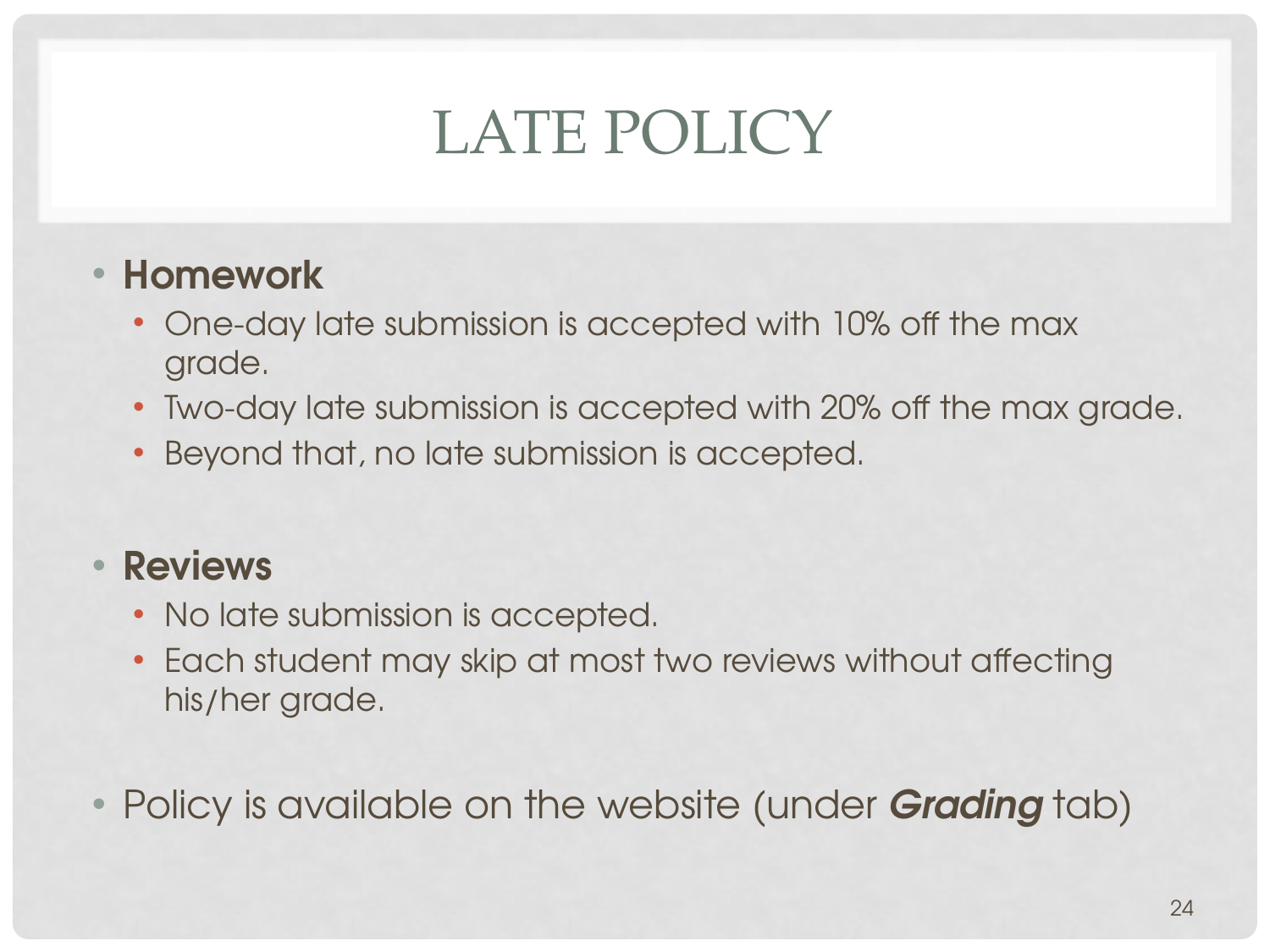

# Late policy
Homework
One-day late submission is accepted with 10% off the max grade.
Two-day late submission is accepted with 20% off the max grade.
Beyond that, no late submission is accepted.

Reviews
No late submission is accepted.
Each student may skip at most two reviews without affecting his/her grade.

Policy is available on the website (under Grading tab)
24